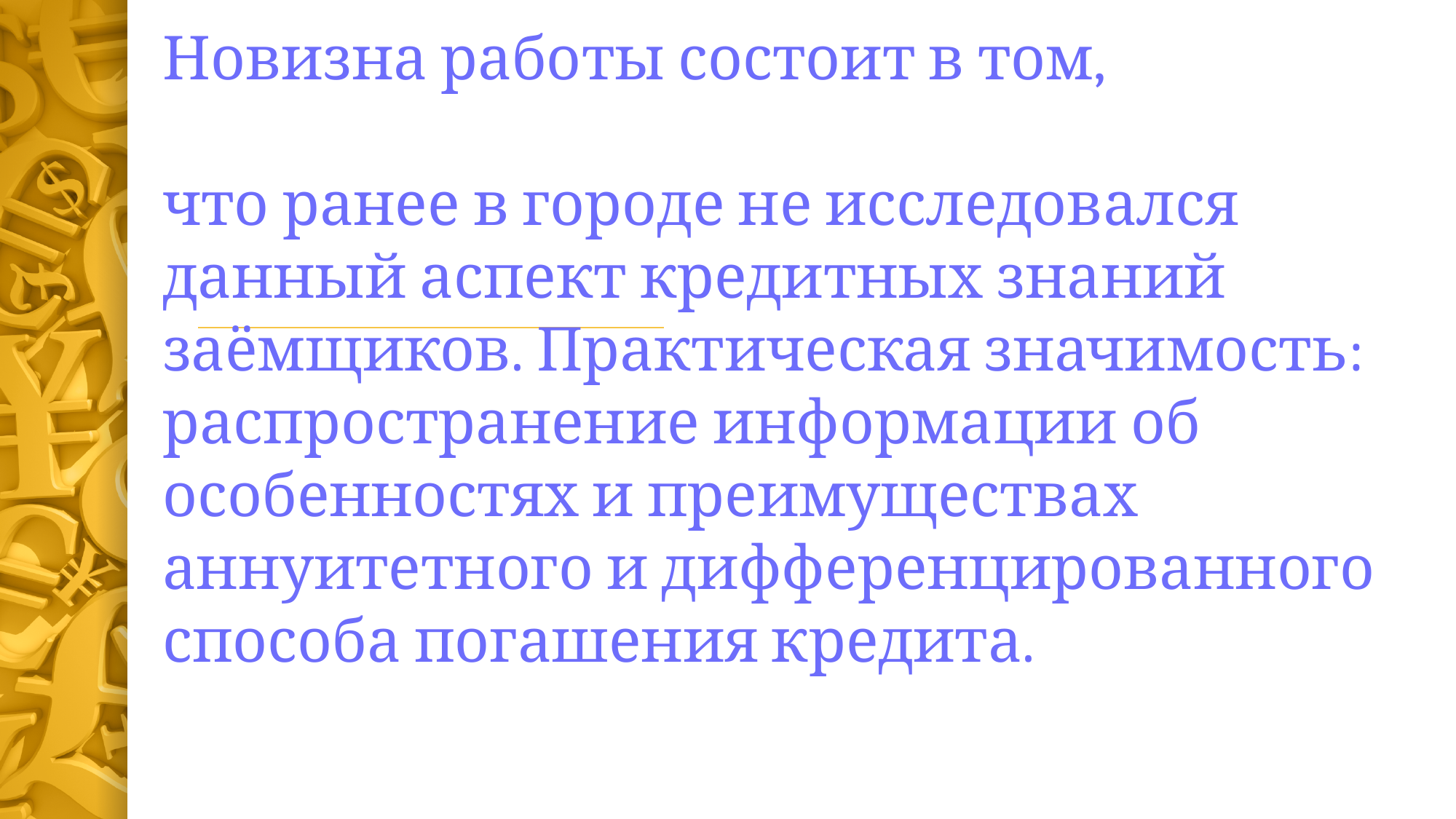

Новизна работы состоит в том,

что ранее в городе не исследовался данный аспект кредитных знаний заёмщиков. Практическая значимость: распространение информации об особенностях и преимуществах аннуитетного и дифференцированного способа погашения кредита.